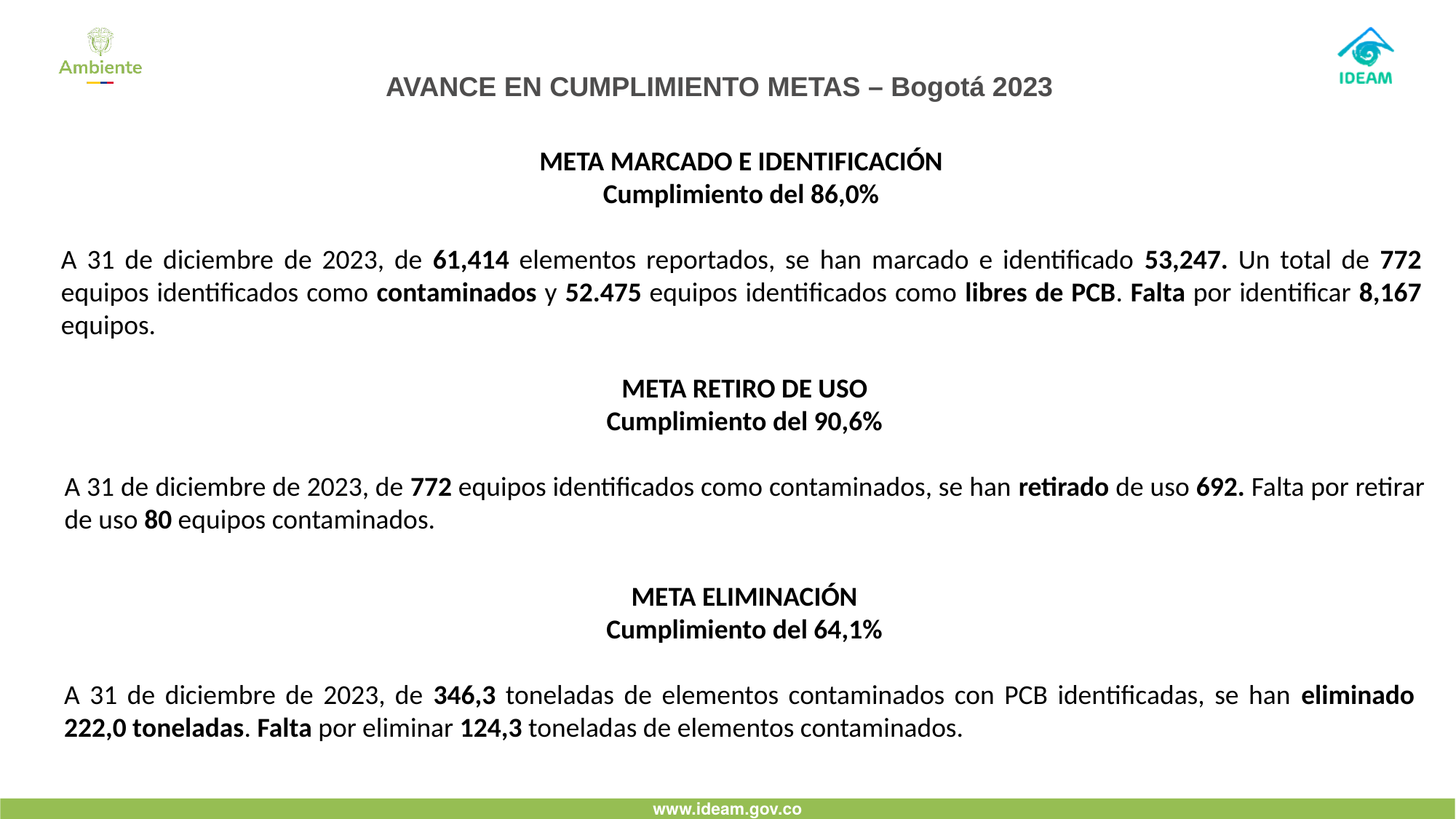

AVANCE EN CUMPLIMIENTO METAS – Bogotá 2023
META MARCADO E IDENTIFICACIÓN
Cumplimiento del 86,0%

A 31 de diciembre de 2023, de 61,414 elementos reportados, se han marcado e identificado 53,247. Un total de 772 equipos identificados como contaminados y 52.475 equipos identificados como libres de PCB. Falta por identificar 8,167 equipos.
META RETIRO DE USO
Cumplimiento del 90,6%

A 31 de diciembre de 2023, de 772 equipos identificados como contaminados, se han retirado de uso 692. Falta por retirar de uso 80 equipos contaminados.
META ELIMINACIÓN
Cumplimiento del 64,1%

A 31 de diciembre de 2023, de 346,3 toneladas de elementos contaminados con PCB identificadas, se han eliminado  222,0 toneladas. Falta por eliminar 124,3 toneladas de elementos contaminados.